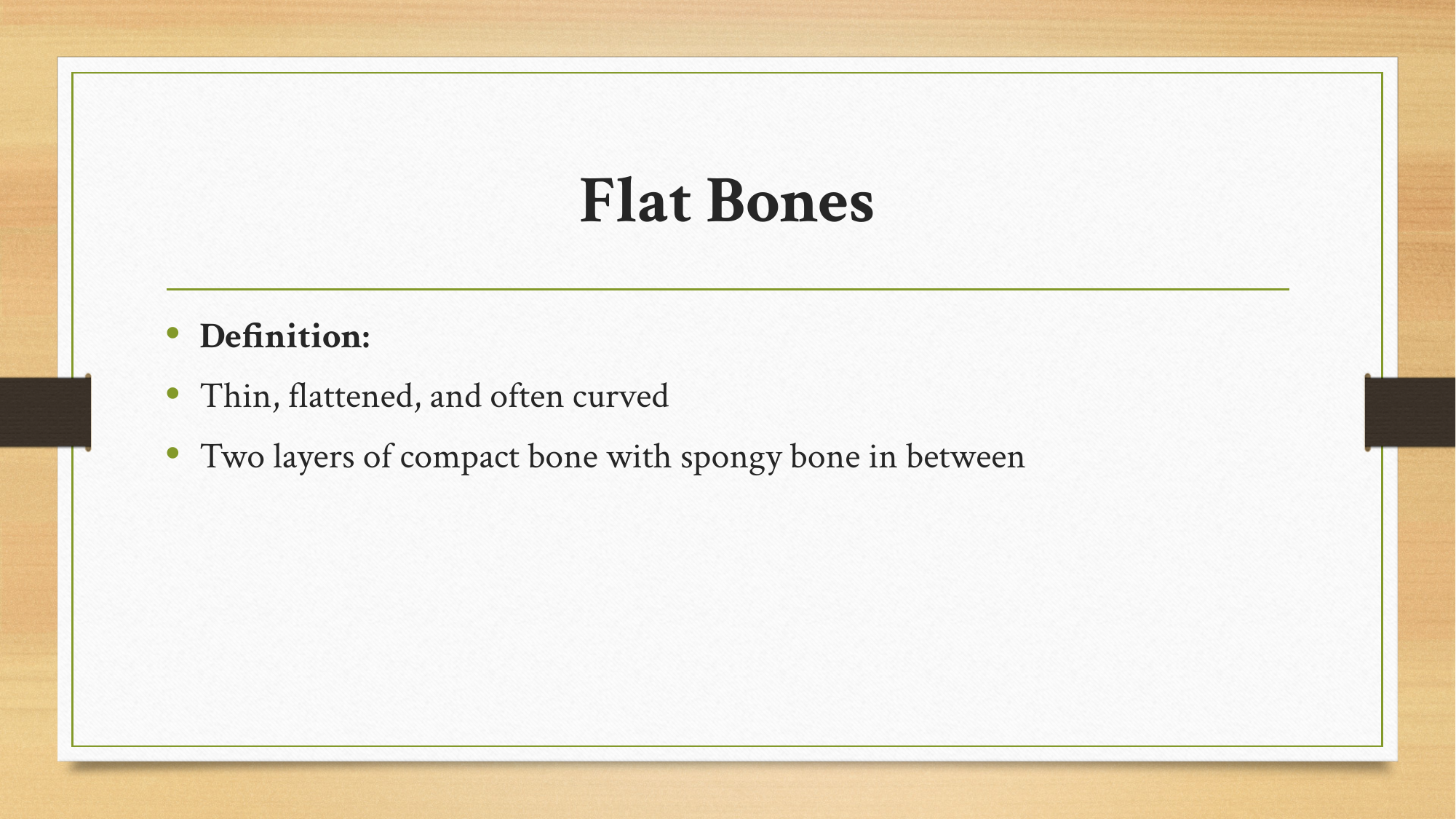

# Flat Bones
Definition:
Thin, flattened, and often curved
Two layers of compact bone with spongy bone in between